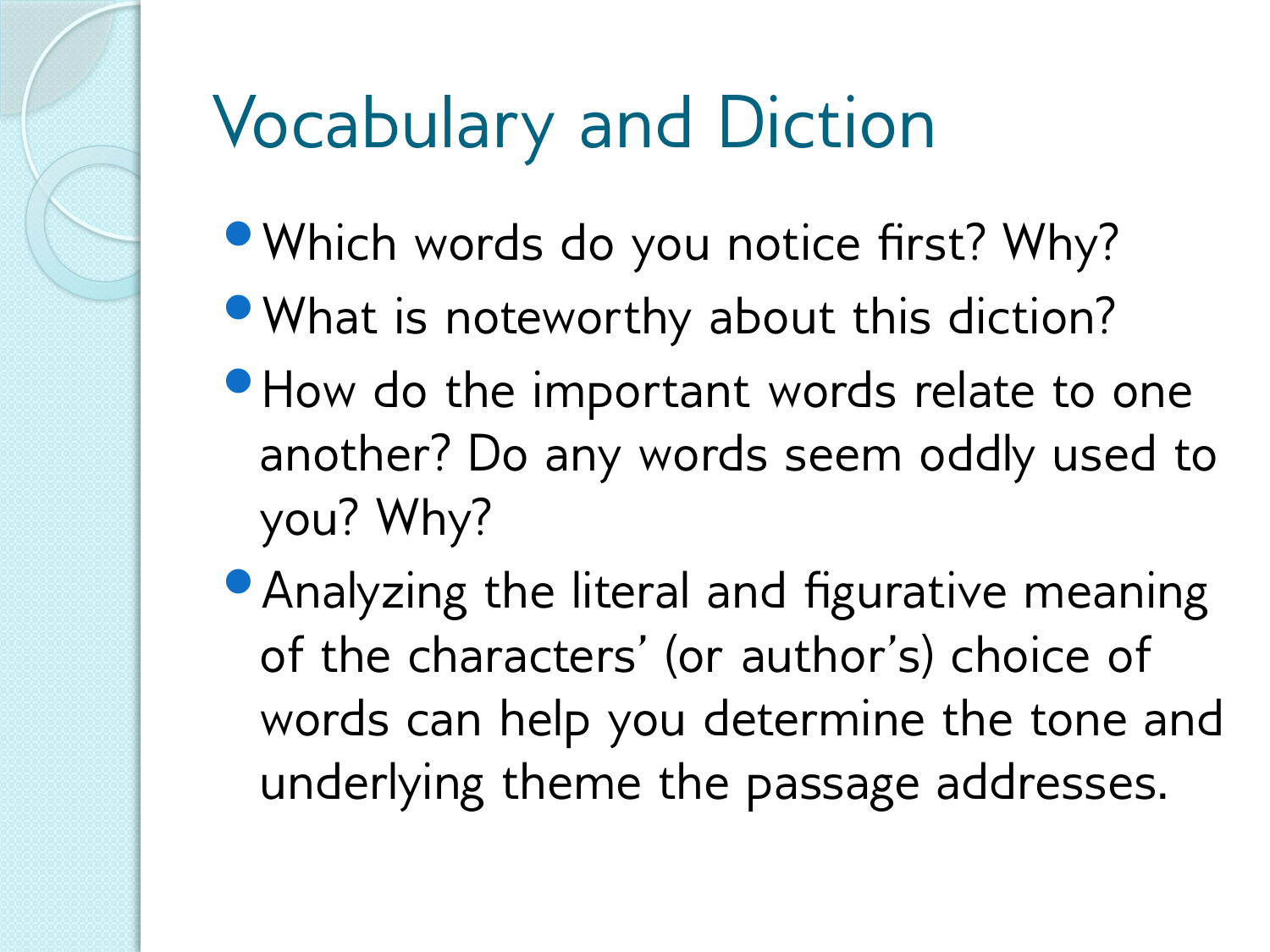

# Vocabulary and Diction
Which words do you notice first? Why?
What is noteworthy about this diction?
How do the important words relate to one another? Do any words seem oddly used to you? Why?
Analyzing the literal and figurative meaning of the characters’ (or author’s) choice of words can help you determine the tone and underlying theme the passage addresses.